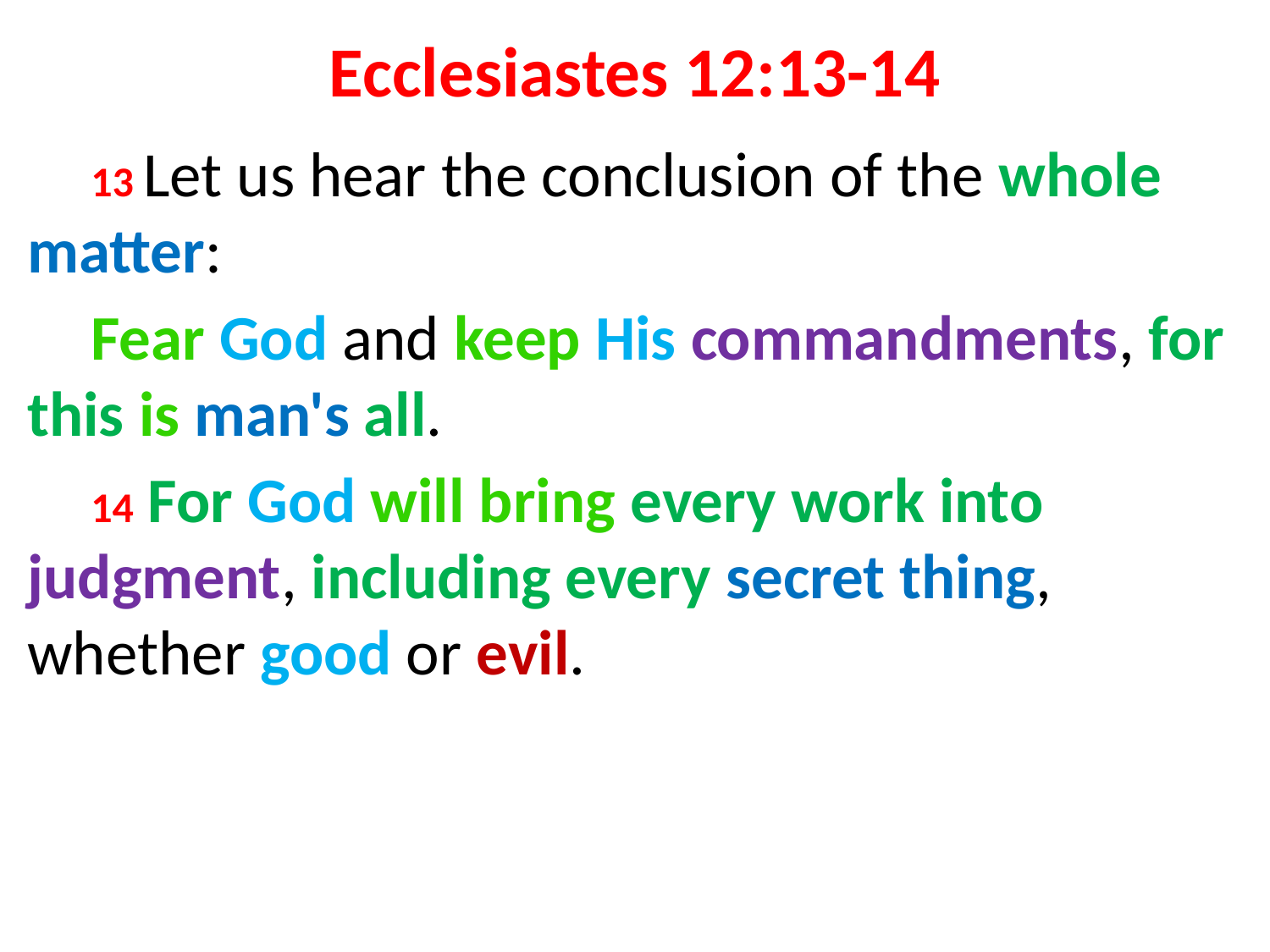

# Ecclesiastes 12:13-14
13 Let us hear the conclusion of the whole matter:
Fear God and keep His commandments, for this is man's all.
14 For God will bring every work into judgment, including every secret thing, whether good or evil.